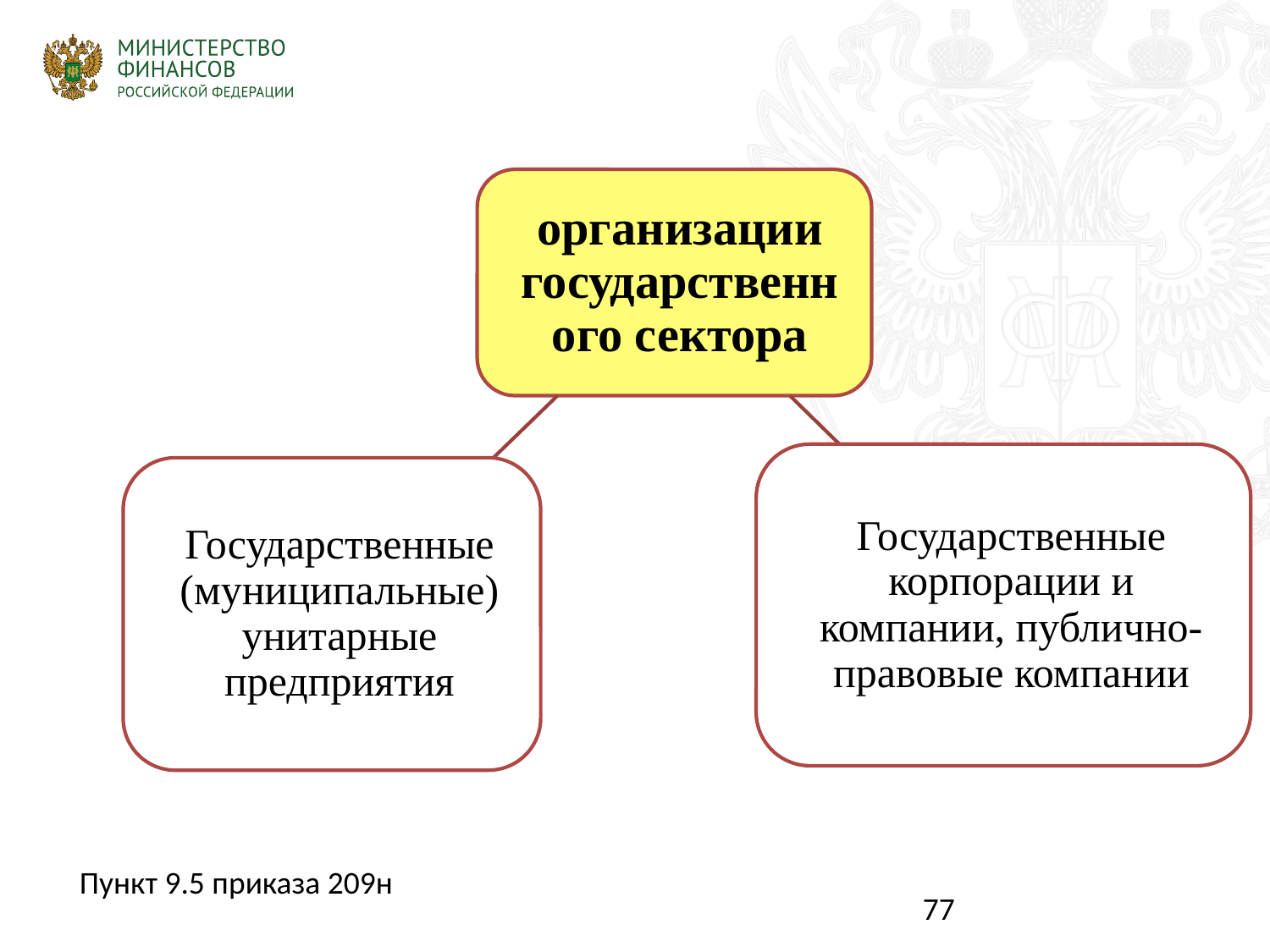

организации государственного сектора
Государственные (муниципальные) унитарные предприятия
Государственные корпорации и компании, публично-правовые компании
Пункт 9.5 приказа 209н
77